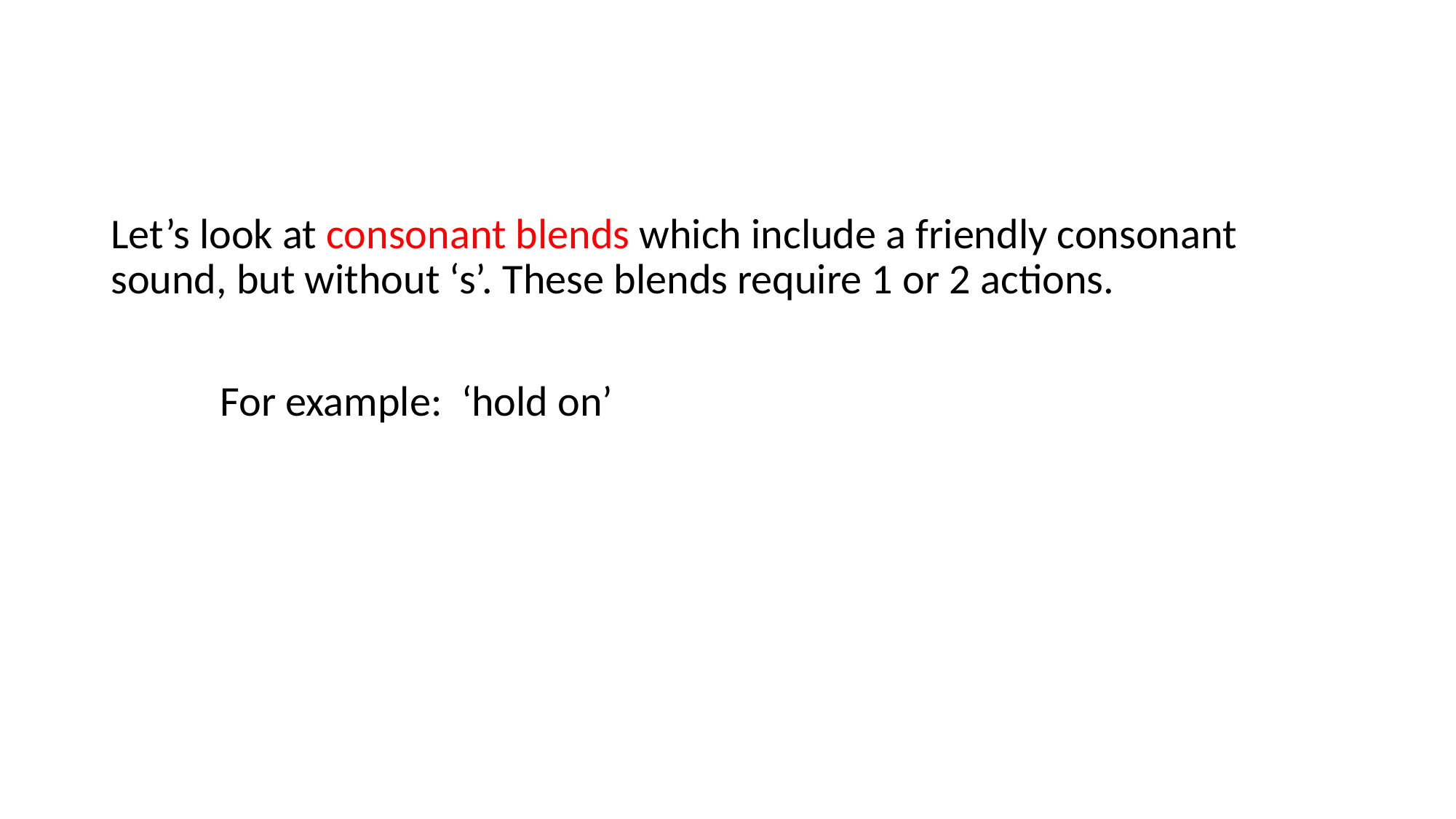

Let’s look at consonant blends which include a friendly consonant sound, but without ‘s’. These blends require 1 or 2 actions.

	For example:  ‘hold on’